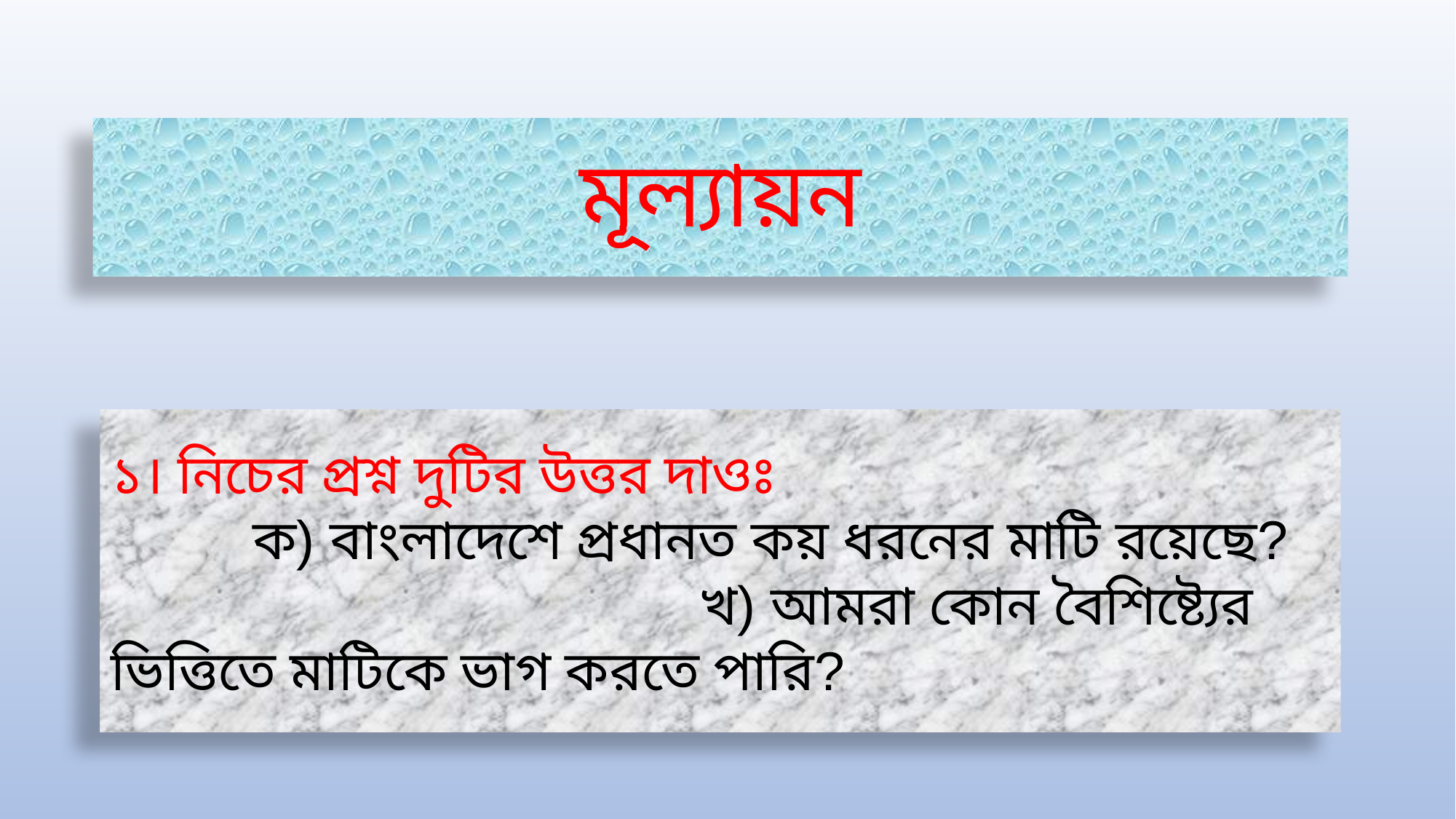

# মূল্যায়ন
১। নিচের প্রশ্ন দুটির উত্তর দাওঃ                                                  ক) বাংলাদেশে প্রধানত কয় ধরনের মাটি রয়েছে?                                          খ) আমরা কোন বৈশিষ্ট্যের ভিত্তিতে মাটিকে ভাগ করতে পারি?